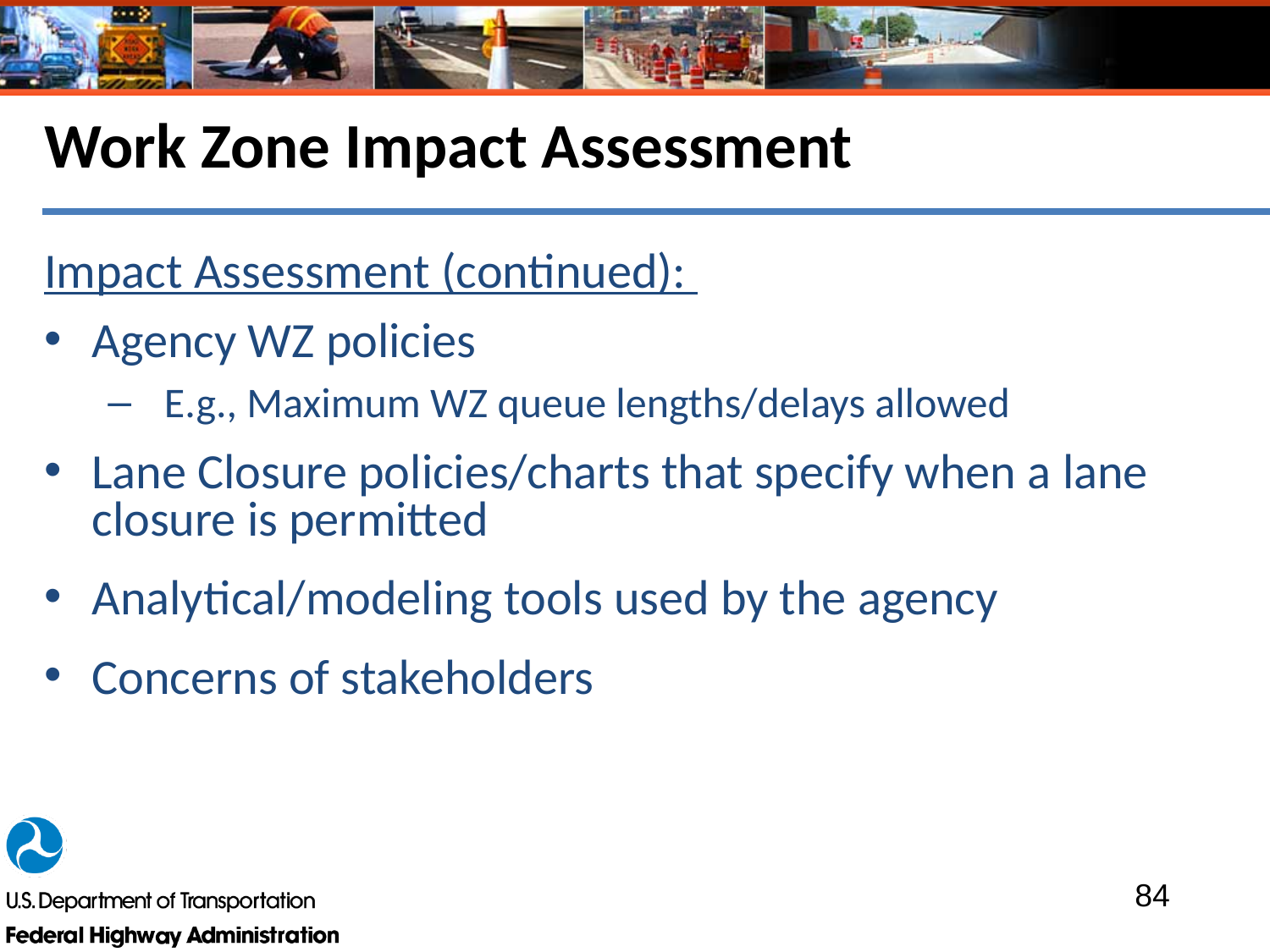

# Work Zone Impact Assessment
Impact Assessment (continued):
Agency WZ policies
E.g., Maximum WZ queue lengths/delays allowed
Lane Closure policies/charts that specify when a lane closure is permitted
Analytical/modeling tools used by the agency
Concerns of stakeholders